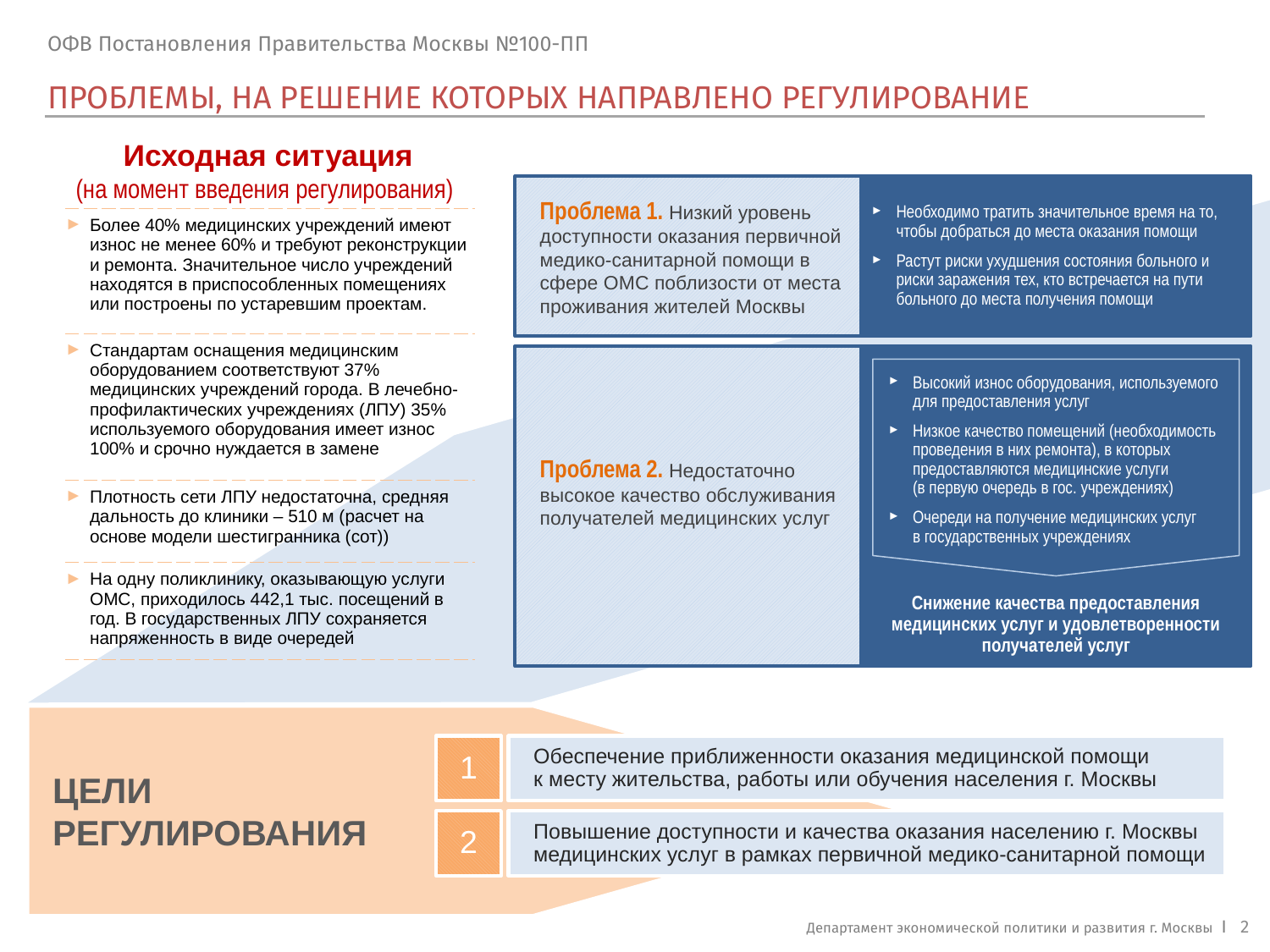

ОФВ Постановления Правительства Москвы №100-ПП
ПРОБЛЕМЫ, НА РЕШЕНИЕ КОТОРЫХ НАПРАВЛЕНО РЕГУЛИРОВАНИЕ
Исходная ситуация
(на момент введения регулирования)
Необходимо тратить значительное время на то, чтобы добраться до места оказания помощи
Растут риски ухудшения состояния больного и риски заражения тех, кто встречается на пути больного до места получения помощи
Проблема 1. Низкий уровень доступности оказания первичной медико-санитарной помощи в сфере ОМС поблизости от места проживания жителей Москвы
| Более 40% медицинских учреждений имеют износ не менее 60% и требуют реконструкции и ремонта. Значительное число учреждений находятся в приспособленных помещениях или построены по устаревшим проектам. |
| --- |
| Стандартам оснащения медицинским оборудованием соответствуют 37% медицинских учреждений города. В лечебно-профилактических учреждениях (ЛПУ) 35% используемого оборудования имеет износ 100% и срочно нуждается в замене |
| Плотность сети ЛПУ недостаточна, средняя дальность до клиники – 510 м (расчет на основе модели шестигранника (сот)) |
| На одну поликлинику, оказывающую услуги ОМС, приходилось 442,1 тыс. посещений в год. В государственных ЛПУ сохраняется напряженность в виде очередей |
Высокий износ оборудования, используемого для предоставления услуг
Низкое качество помещений (необходимость проведения в них ремонта), в которых предоставляются медицинские услуги
(в первую очередь в гос. учреждениях)
Очереди на получение медицинских услуг
в государственных учреждениях
Проблема 2. Недостаточно высокое качество обслуживания получателей медицинских услуг

Снижение качества предоставления
медицинских услуг и удовлетворенности получателей услуг

ЦЕЛИ
РЕГУЛИРОВАНИЯ
1
Обеспечение приближенности оказания медицинской помощи
к месту жительства, работы или обучения населения г. Москвы
2
Повышение доступности и качества оказания населению г. Москвы медицинских услуг в рамках первичной медико-санитарной помощи
Департамент экономической политики и развития г. Москвы  I   2